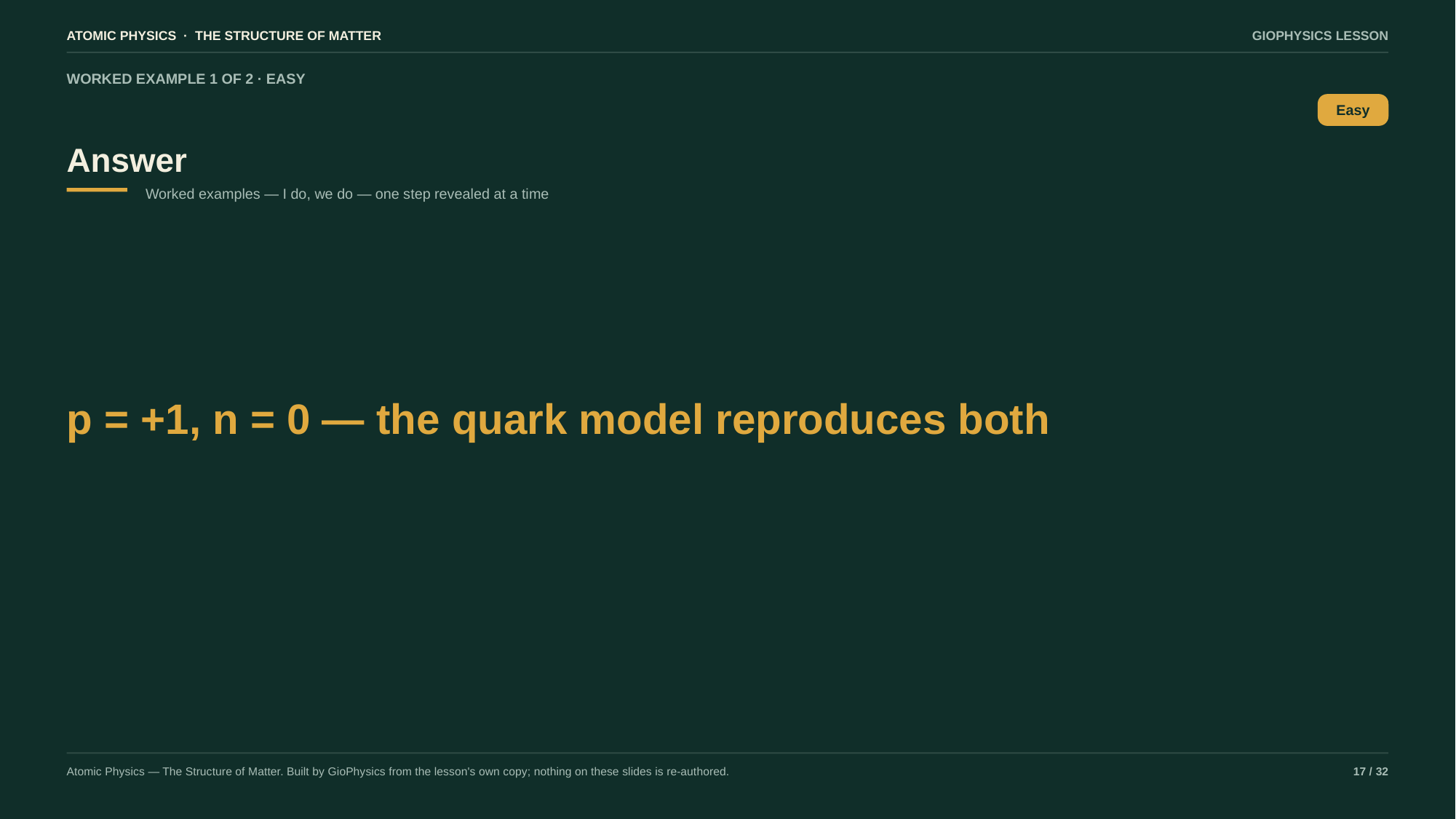

ATOMIC PHYSICS  ·  THE STRUCTURE OF MATTER
GIOPHYSICS LESSON

WORKED EXAMPLE 1 OF 2 · EASY
Answer

Easy
Worked examples — I do, we do — one step revealed at a time

p = +1, n = 0 — the quark model reproduces both

Atomic Physics — The Structure of Matter. Built by GioPhysics from the lesson's own copy; nothing on these slides is re-authored.
17 / 32